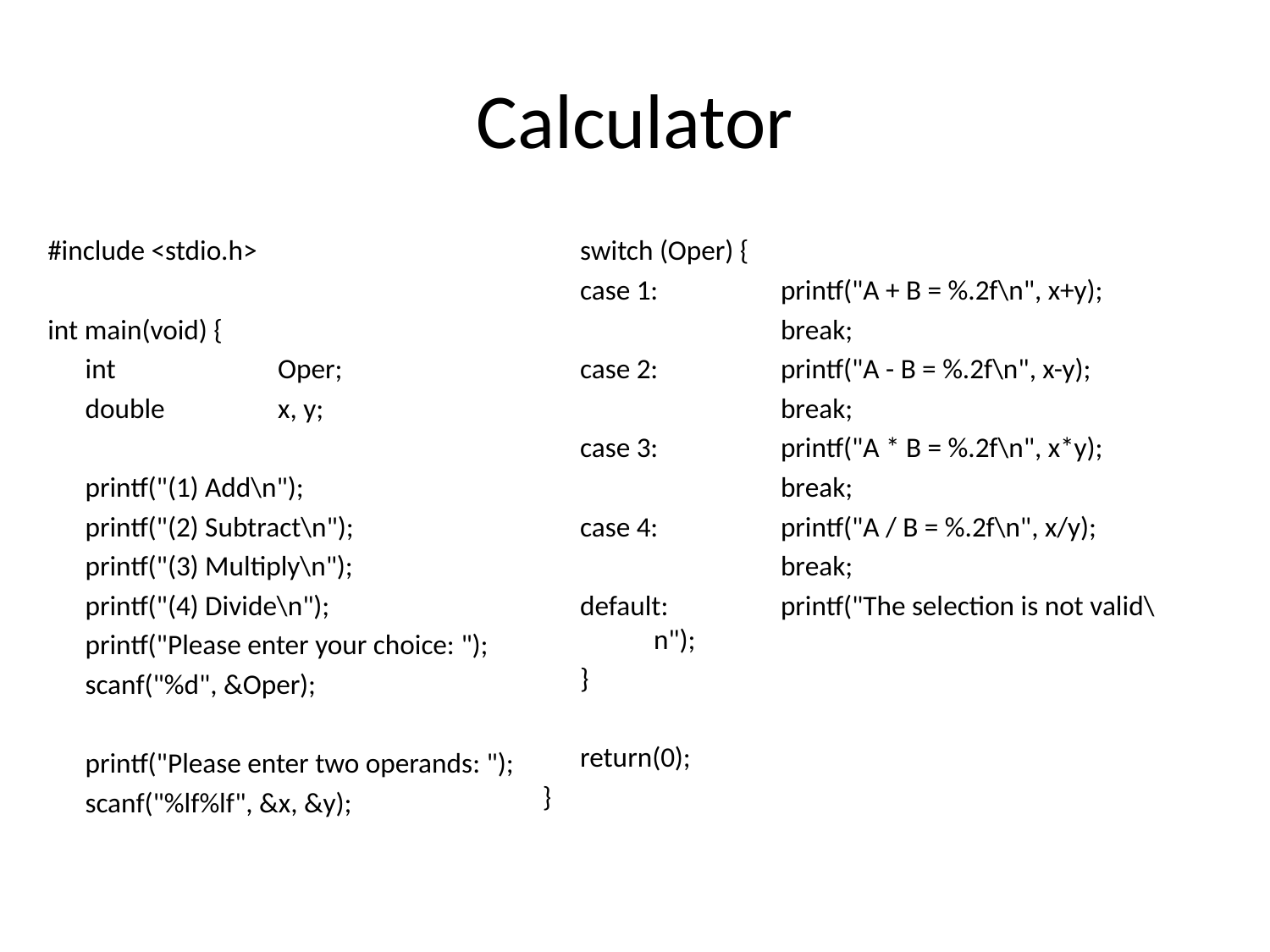

# Calculator
#include <stdio.h>

int main(void) {
int		Oper;
double	x, y;

printf("(1) Add\n");
printf("(2) Subtract\n");
printf("(3) Multiply\n");
printf("(4) Divide\n");
printf("Please enter your choice: ");
scanf("%d", &Oper);

printf("Please enter two operands: ");
scanf("%lf%lf", &x, &y);

switch (Oper) {
case 1:	printf("A + B = %.2f\n", x+y);
		break;
case 2:	printf("A - B = %.2f\n", x-y);
		break;
case 3:	printf("A * B = %.2f\n", x*y);
		break;
case 4:	printf("A / B = %.2f\n", x/y);
		break;
default:	printf("The selection is not valid\n");
}

return(0);
}